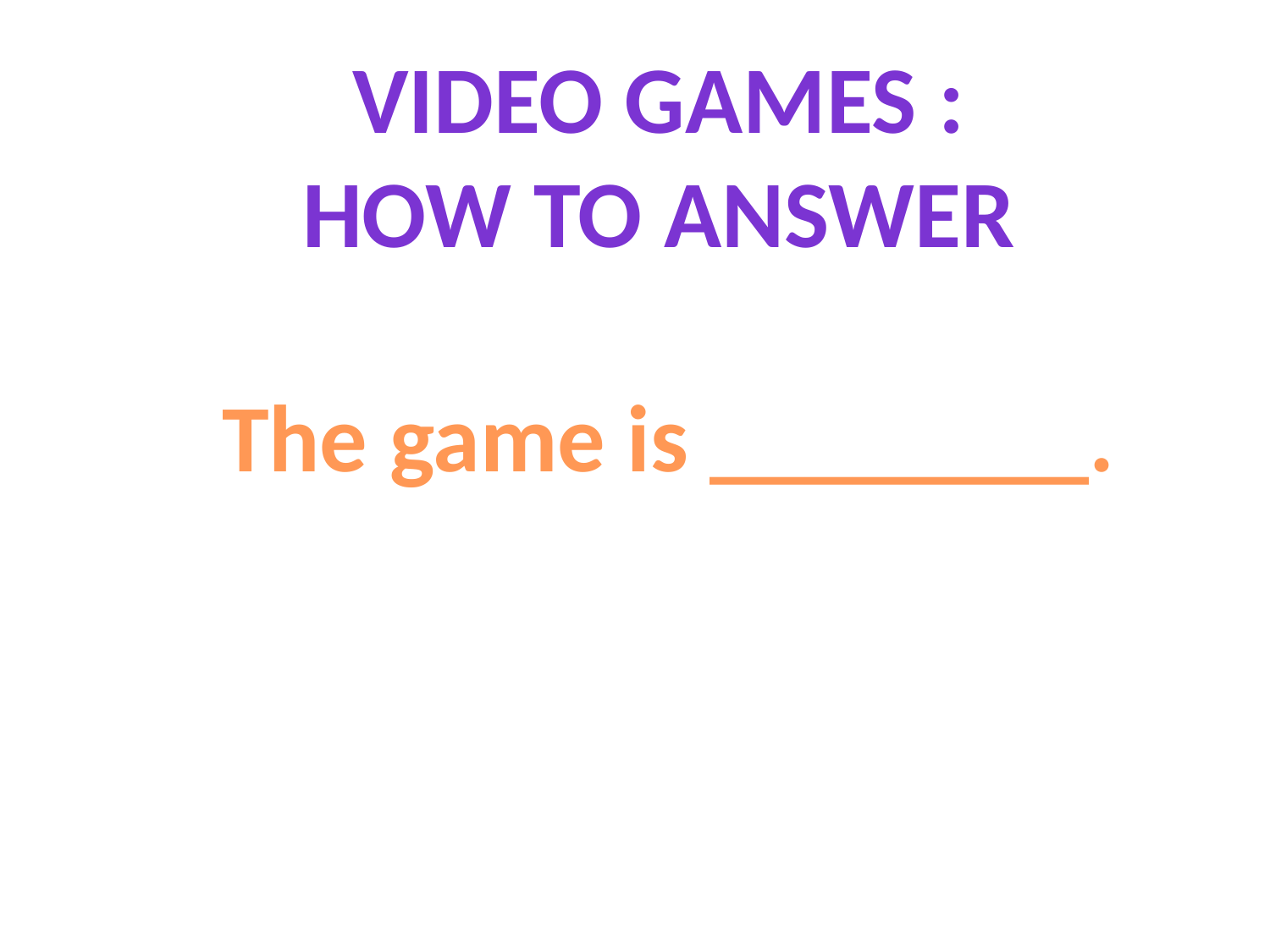

VIDEO GAMES :
how to answer
The game is ________.